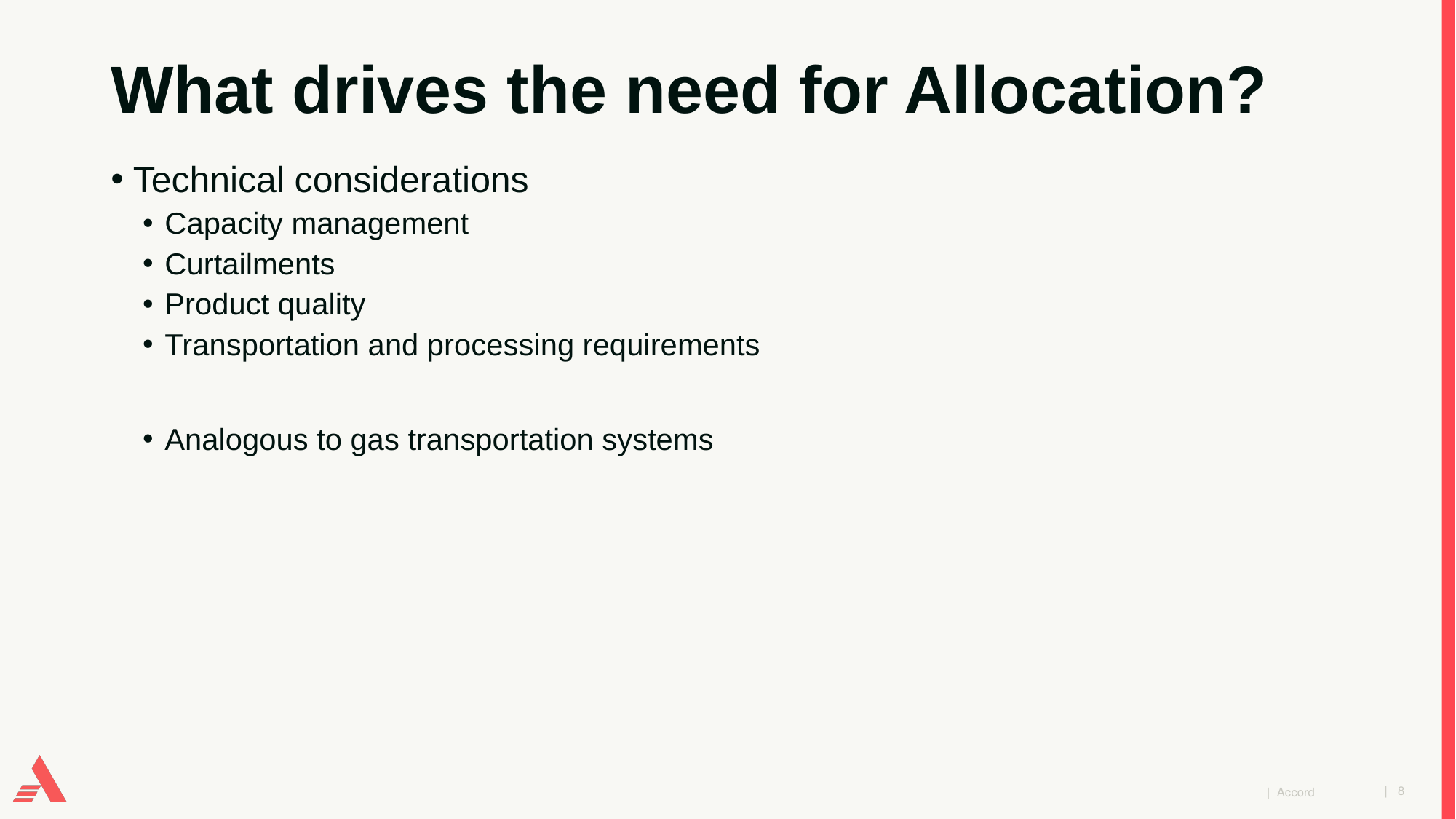

# What drives the need for Allocation?
Technical considerations
Capacity management
Curtailments
Product quality
Transportation and processing requirements

Analogous to gas transportation systems